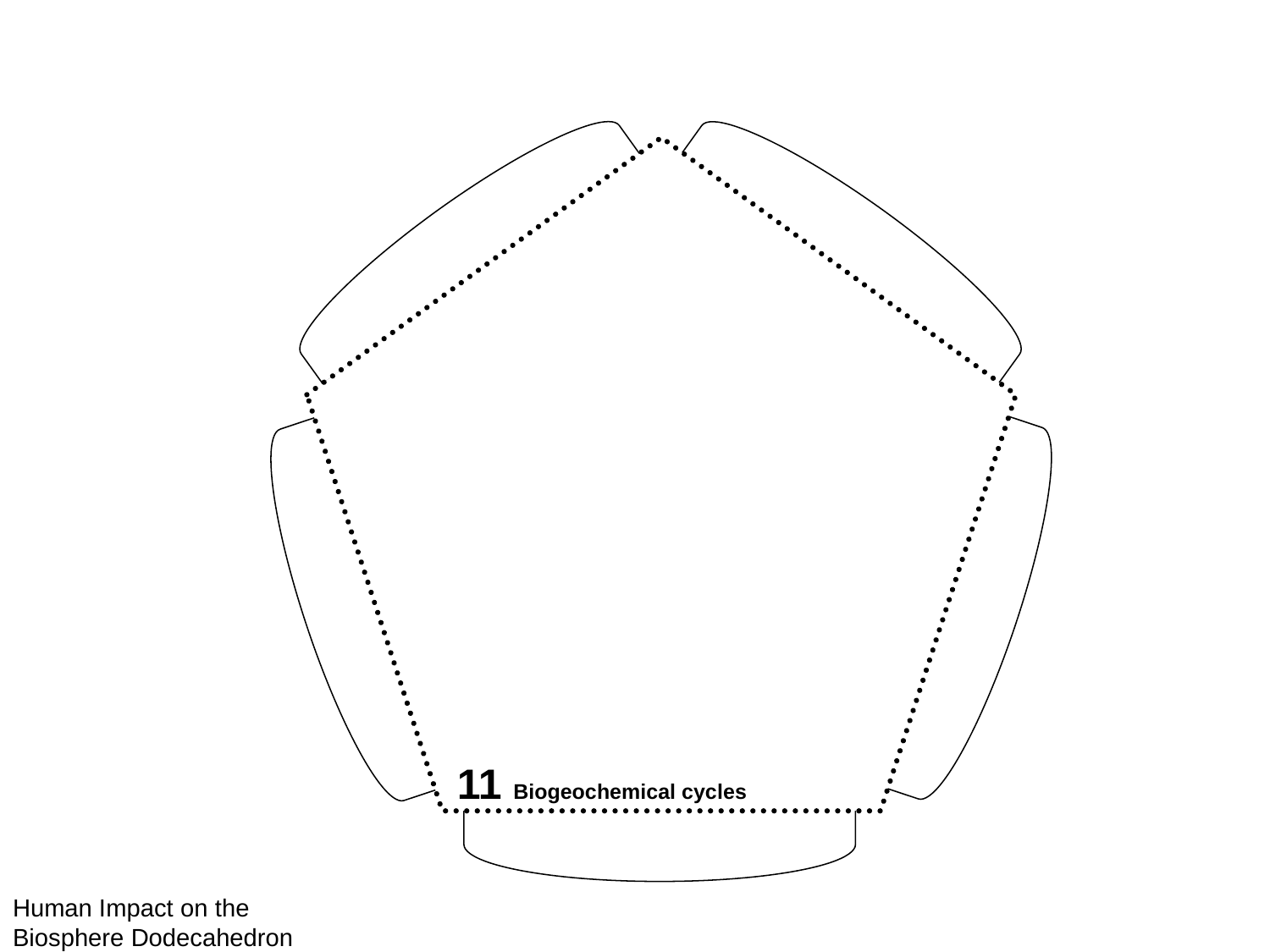

11 Biogeochemical cycles
Human Impact on the Biosphere Dodecahedron